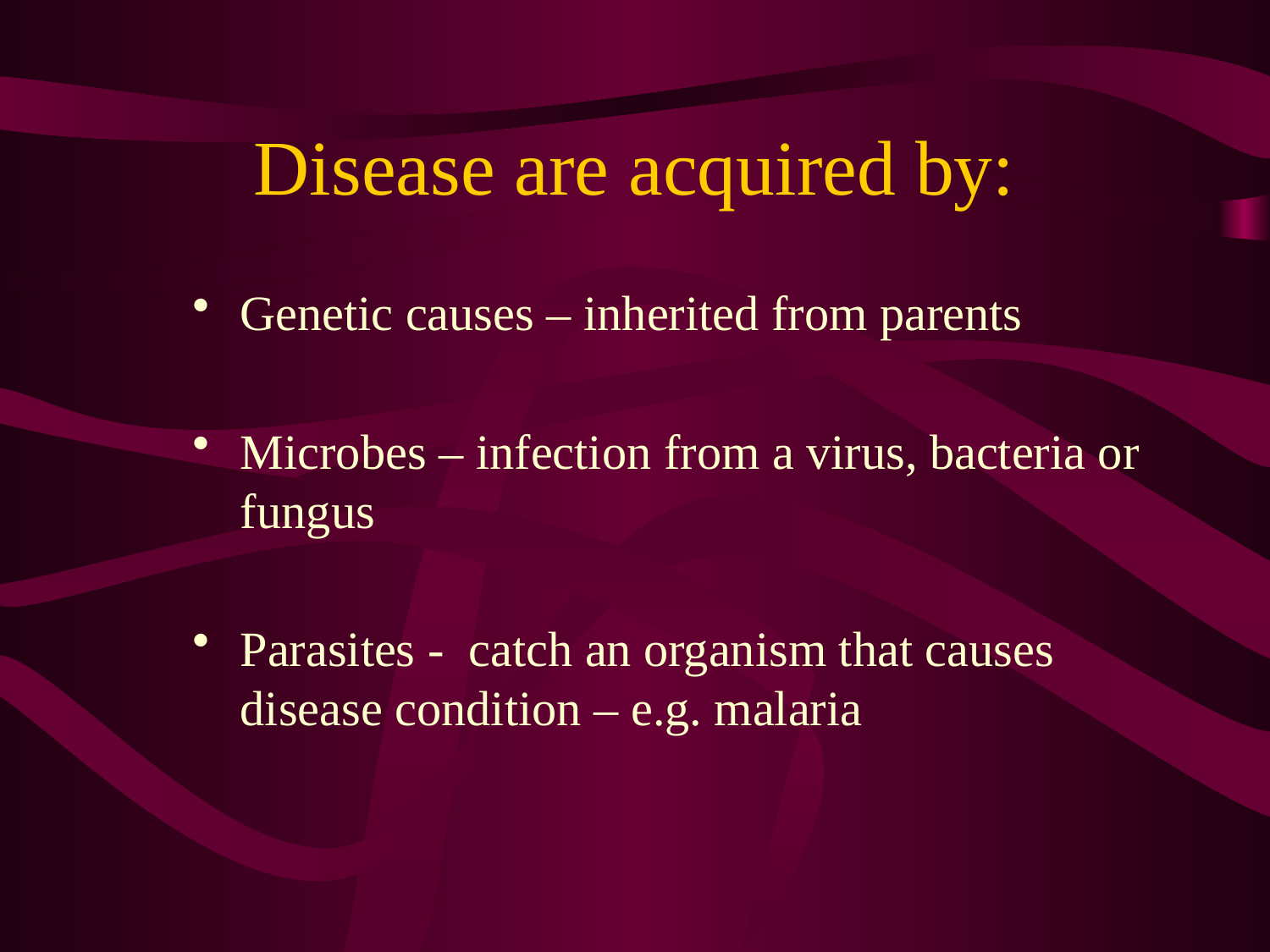

# Disease are acquired by:
Genetic causes – inherited from parents

Microbes – infection from a virus, bacteria or fungus

Parasites -  catch an organism that causes disease condition – e.g. malaria